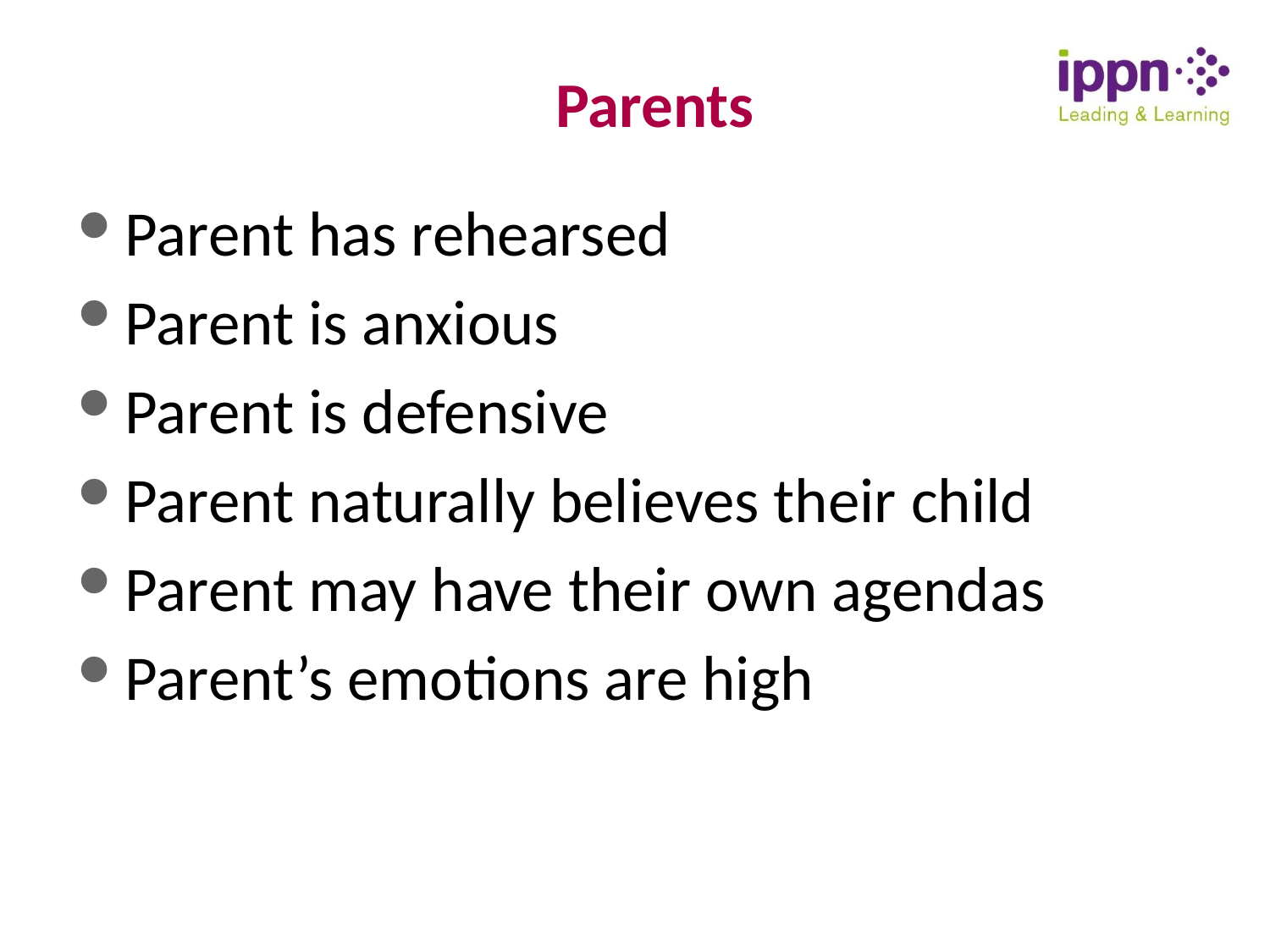

# Parents
Parent has rehearsed
Parent is anxious
Parent is defensive
Parent naturally believes their child
Parent may have their own agendas
Parent’s emotions are high